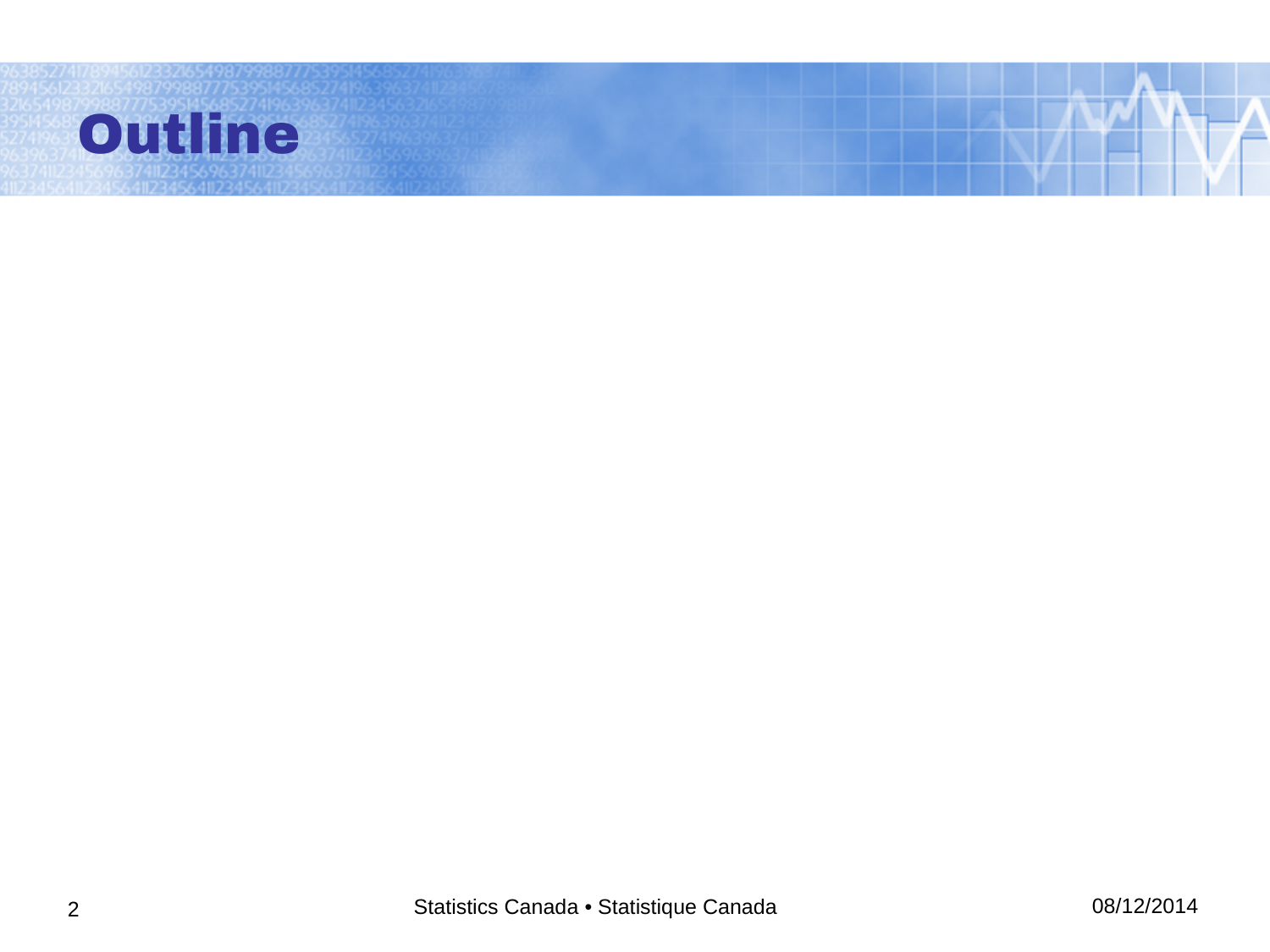

# Outline

Overview of the program

Progress-to-date

Lessons learned

Upcoming activities
08/12/2014
Statistics Canada • Statistique Canada
2